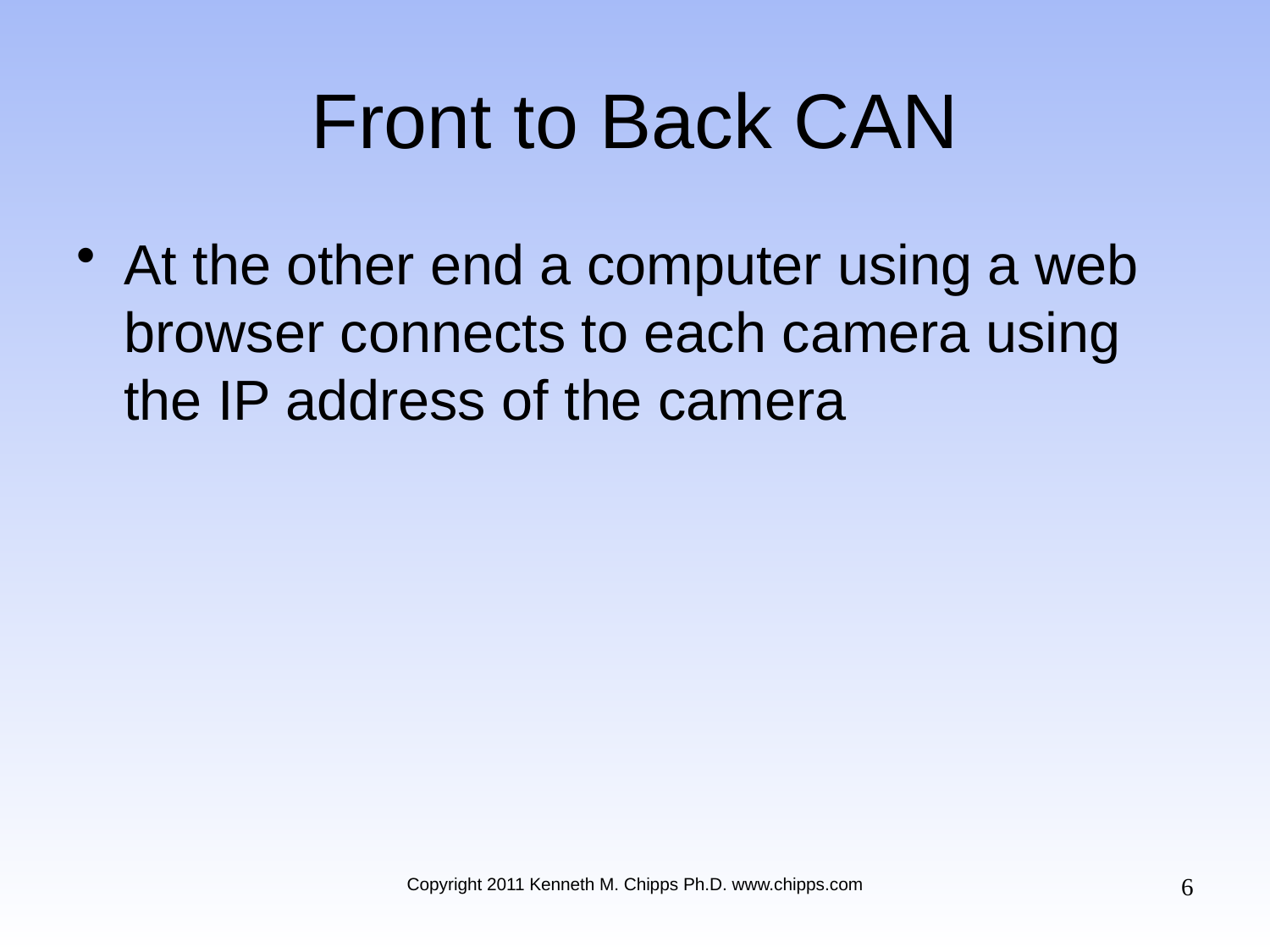

# Front to Back CAN
At the other end a computer using a web browser connects to each camera using the IP address of the camera
6
Copyright 2011 Kenneth M. Chipps Ph.D. www.chipps.com